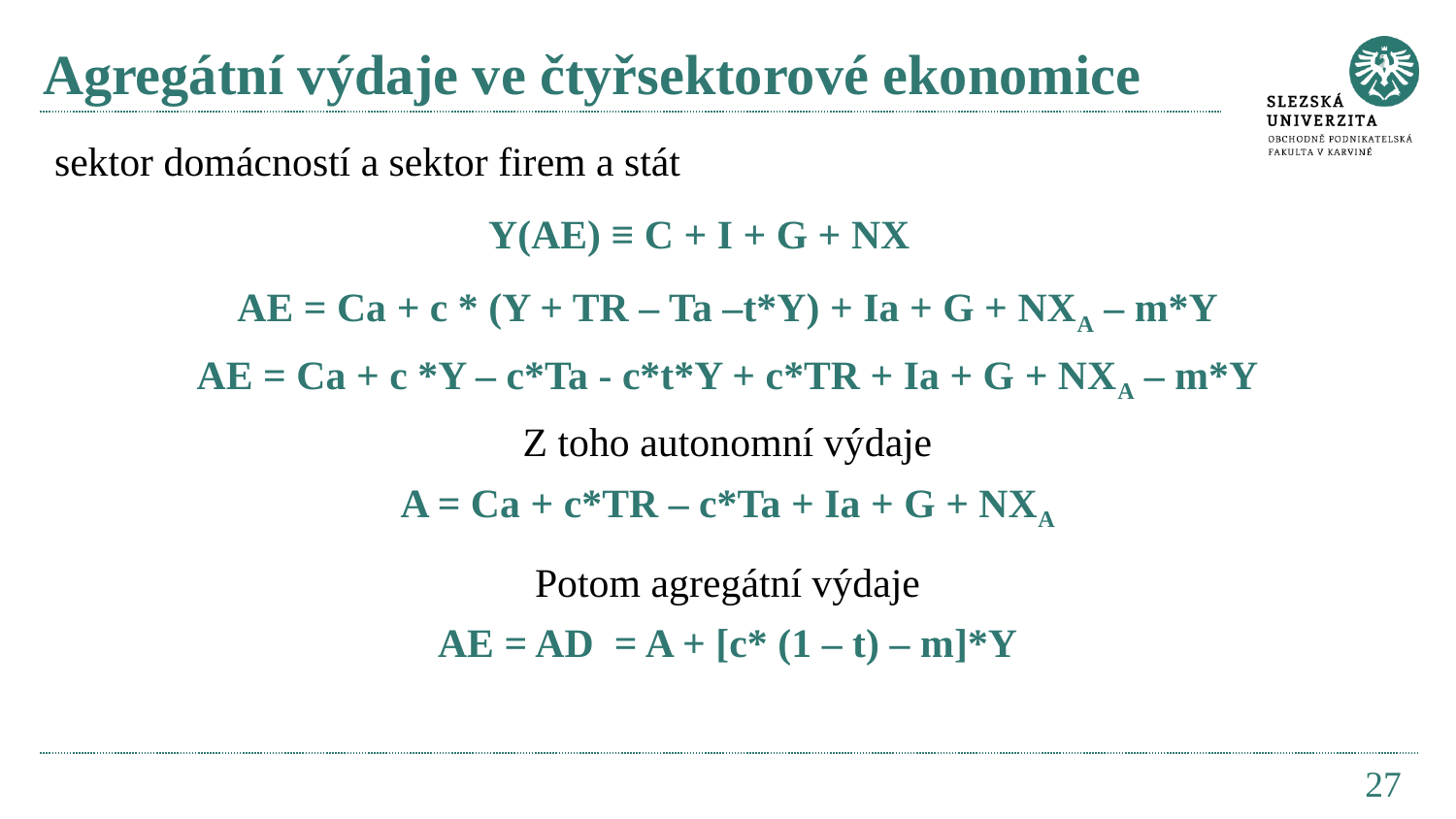

# Agregátní výdaje ve čtyřsektorové ekonomice
sektor domácností a sektor firem a stát
Y(AE) ≡ C + I + G + NX
AE = Ca + c * (Y + TR – Ta –t*Y) + Ia + G + NXA – m*Y
AE = Ca + c *Y – c*Ta - c*t*Y + c*TR + Ia + G + NXA – m*Y
Z toho autonomní výdaje
A = Ca + c*TR – c*Ta + Ia + G + NXA
Potom agregátní výdaje
AE = AD  = A + [c* (1 – t) – m]*Y

27